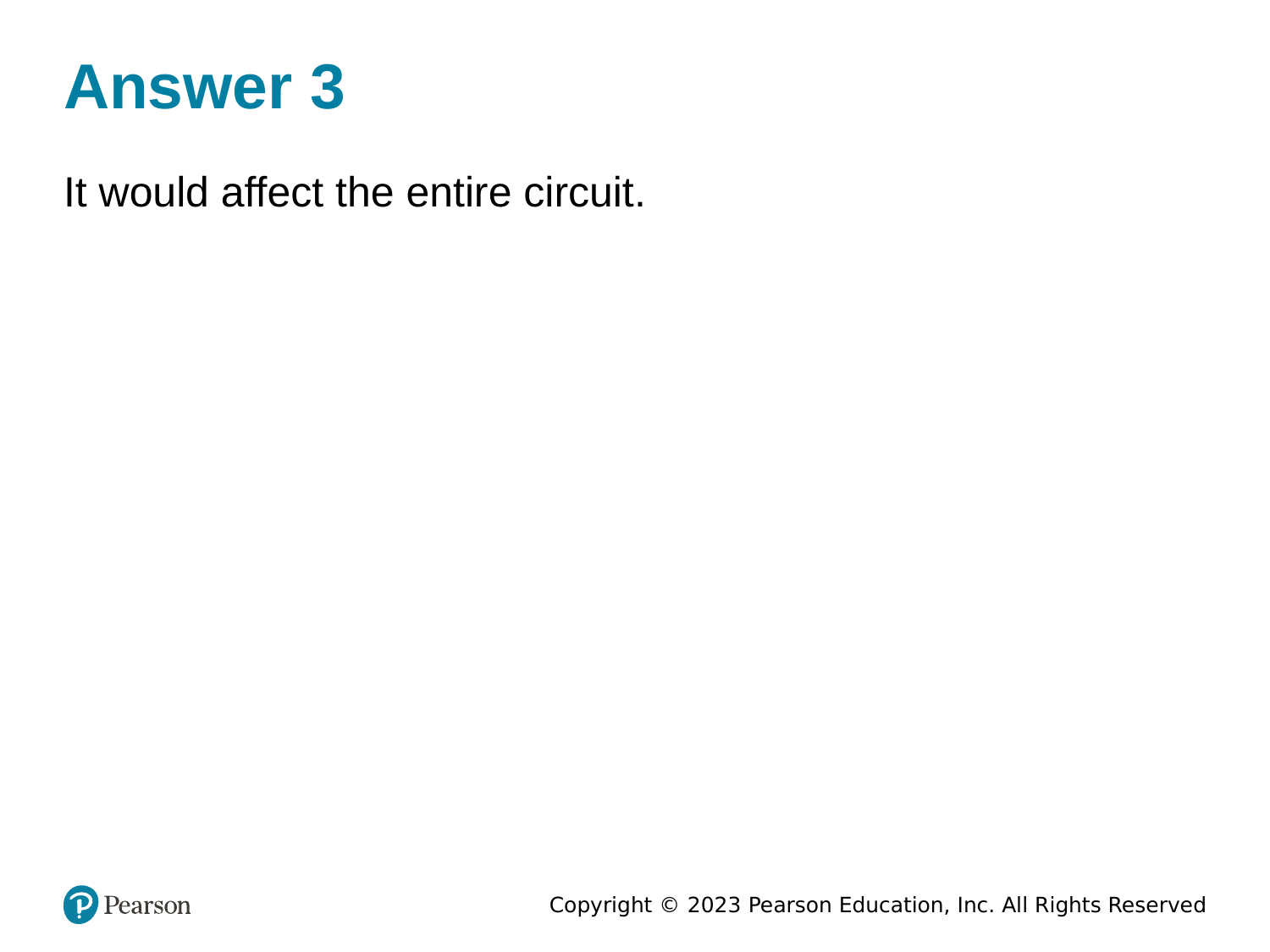

# Answer 3
It would affect the entire circuit.